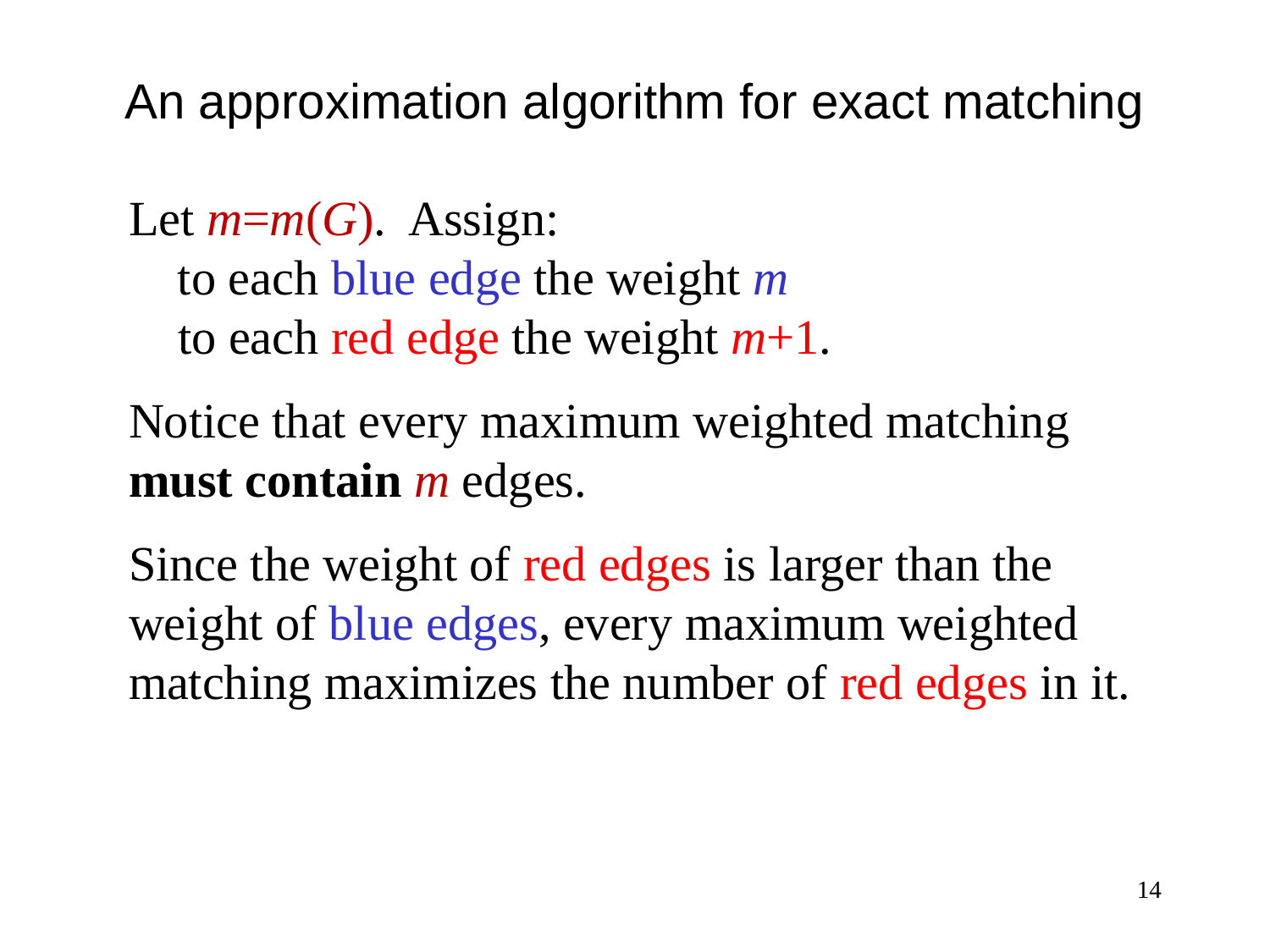

An approximation algorithm for exact matching
Let m=m(G).  Assign:
    to each blue edge the weight m
    to each red edge the weight m+1.
Notice that every maximum weighted matching must contain m edges.
Since the weight of red edges is larger than the weight of blue edges, every maximum weighted matching maximizes the number of red edges in it.
14